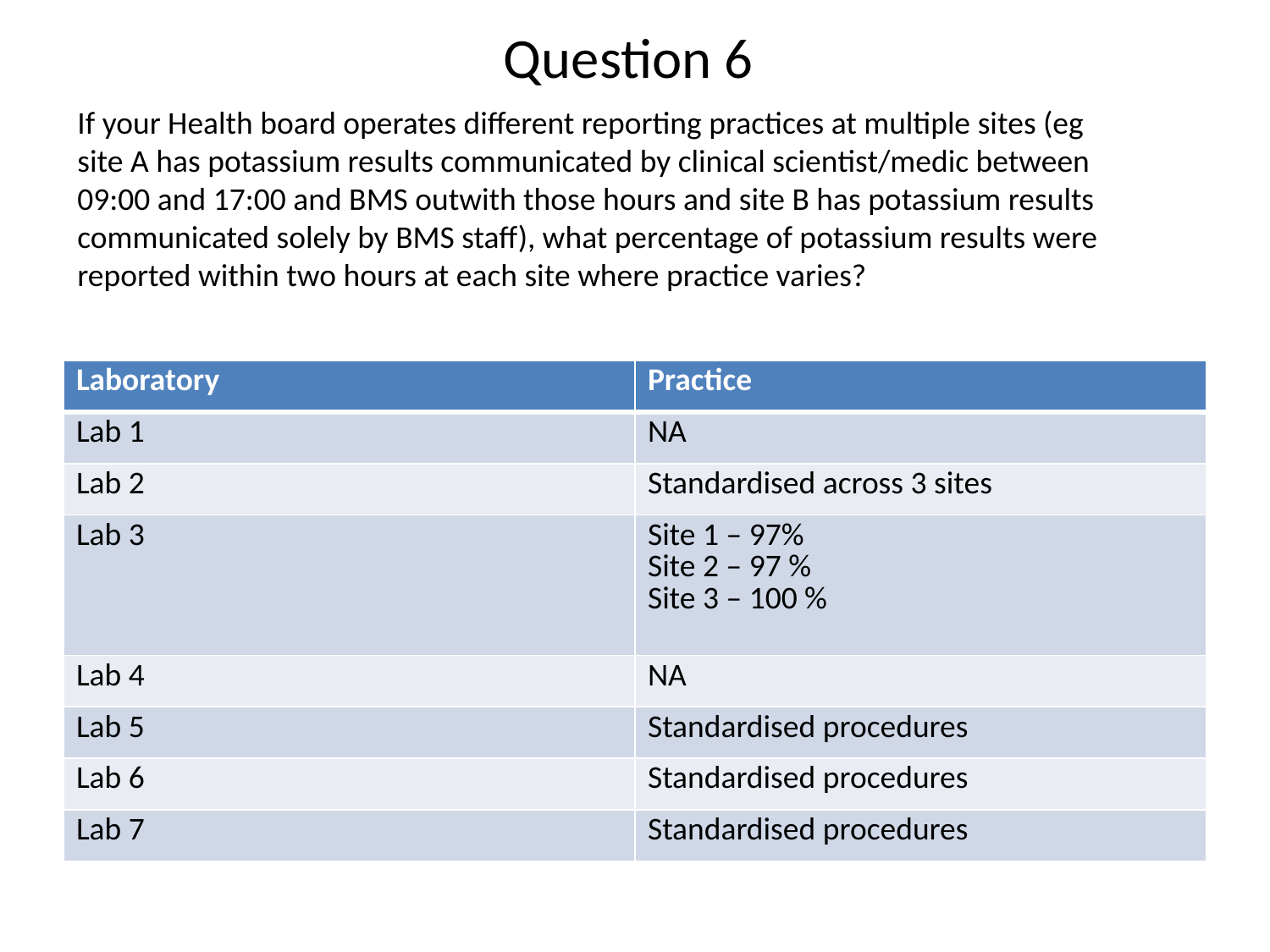

# Question 6
If your Health board operates different reporting practices at multiple sites (eg site A has potassium results communicated by clinical scientist/medic between 09:00 and 17:00 and BMS outwith those hours and site B has potassium results communicated solely by BMS staff), what percentage of potassium results were reported within two hours at each site where practice varies?
| Laboratory | Practice |
| --- | --- |
| Lab 1 | NA |
| Lab 2 | Standardised across 3 sites |
| Lab 3 | Site 1 – 97% Site 2 – 97 % Site 3 – 100 % |
| Lab 4 | NA |
| Lab 5 | Standardised procedures |
| Lab 6 | Standardised procedures |
| Lab 7 | Standardised procedures |